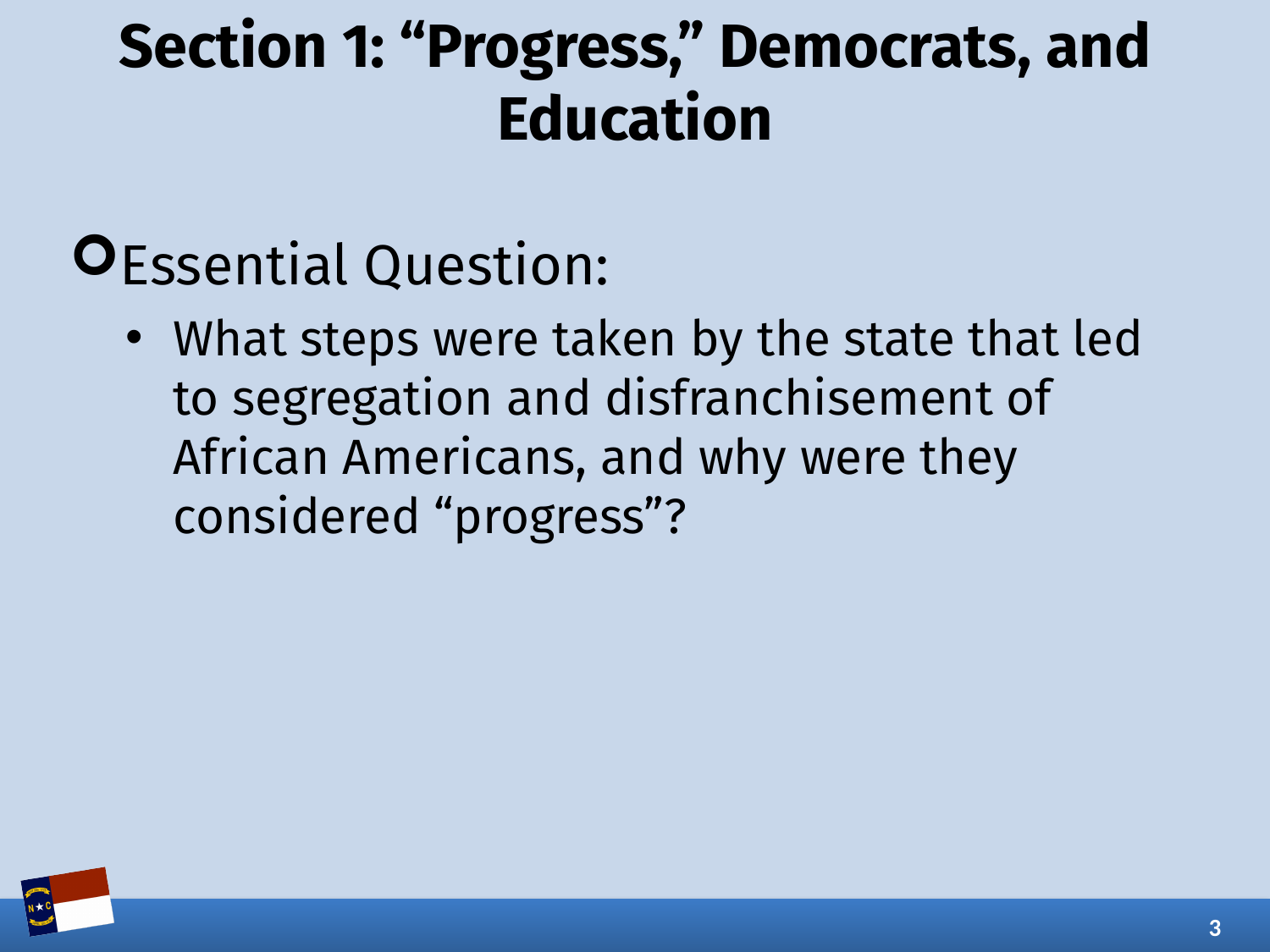

# Section 1: “Progress,” Democrats, and Education
Essential Question:
What steps were taken by the state that led to segregation and disfranchisement of African Americans, and why were they considered “progress”?
3